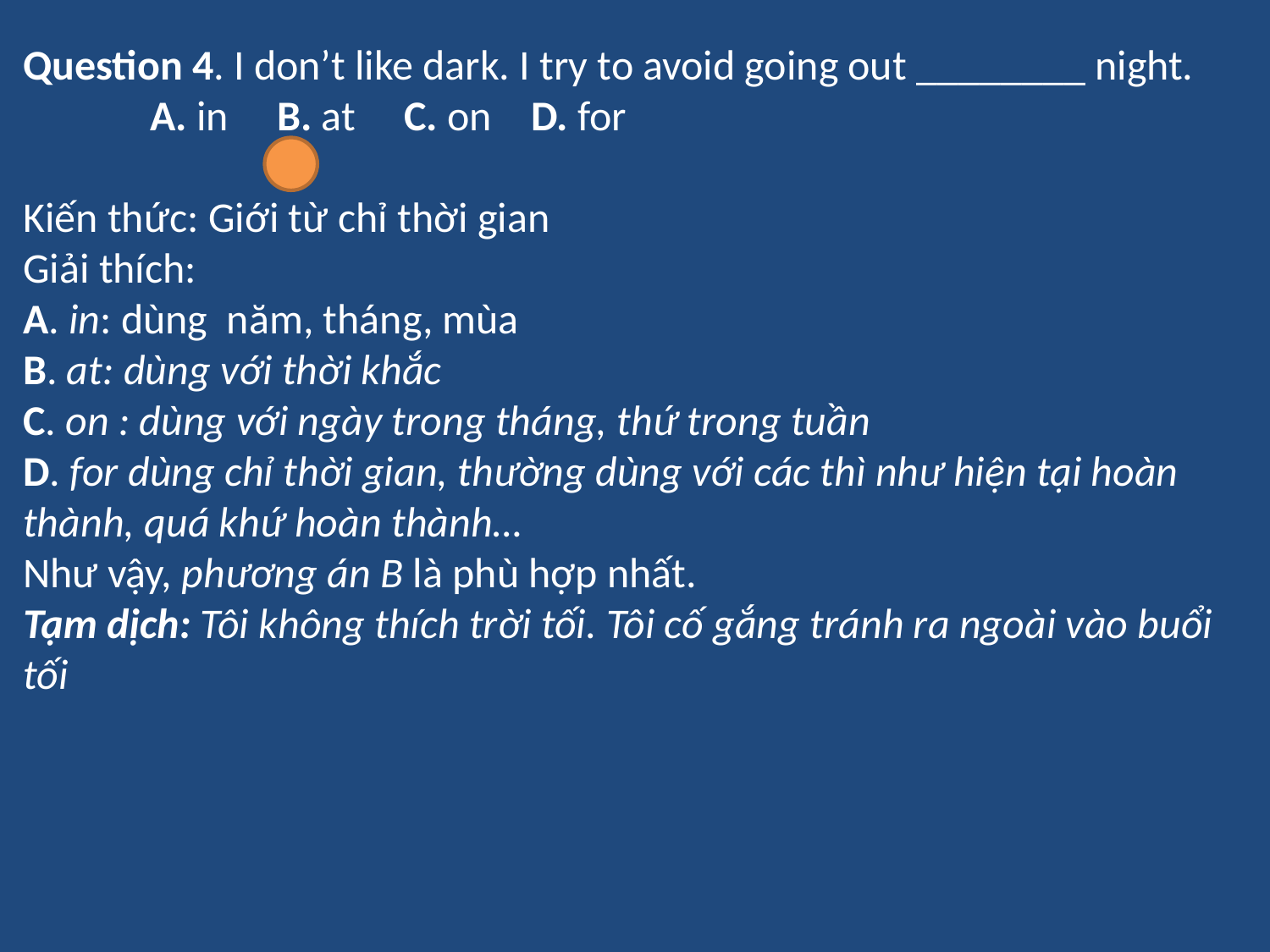

Question 4. I don’t like dark. I try to avoid going out ________ night.
	A. in 	B. at 	C. on	D. for

Kiến thức: Giới từ chỉ thời gian
Giải thích:
A. in: dùng  năm, tháng, mùa
B. at: dùng với thời khắc
C. on : dùng với ngày trong tháng, thứ trong tuần
D. for dùng chỉ thời gian, thường dùng với các thì như hiện tại hoàn thành, quá khứ hoàn thành…
Như vậy, phương án B là phù hợp nhất.
Tạm dịch: Tôi không thích trời tối. Tôi cố gắng tránh ra ngoài vào buổi tối